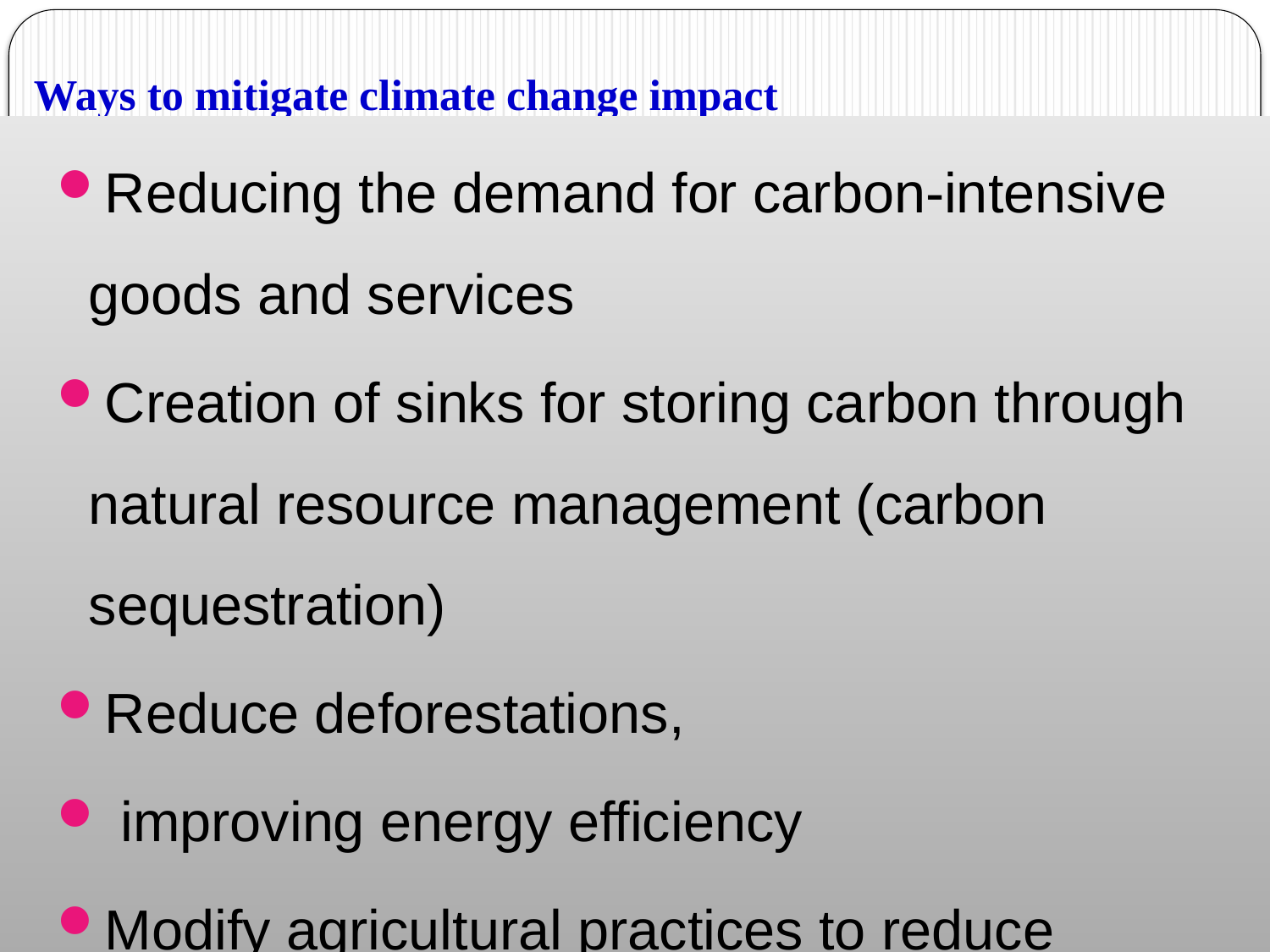

# Ways to mitigate climate change impact
Reducing the demand for carbon-intensive goods and services
Creation of sinks for storing carbon through natural resource management (carbon sequestration)
Reduce deforestations,
 improving energy efficiency
Modify agricultural practices to reduce emission of greenhouse gases